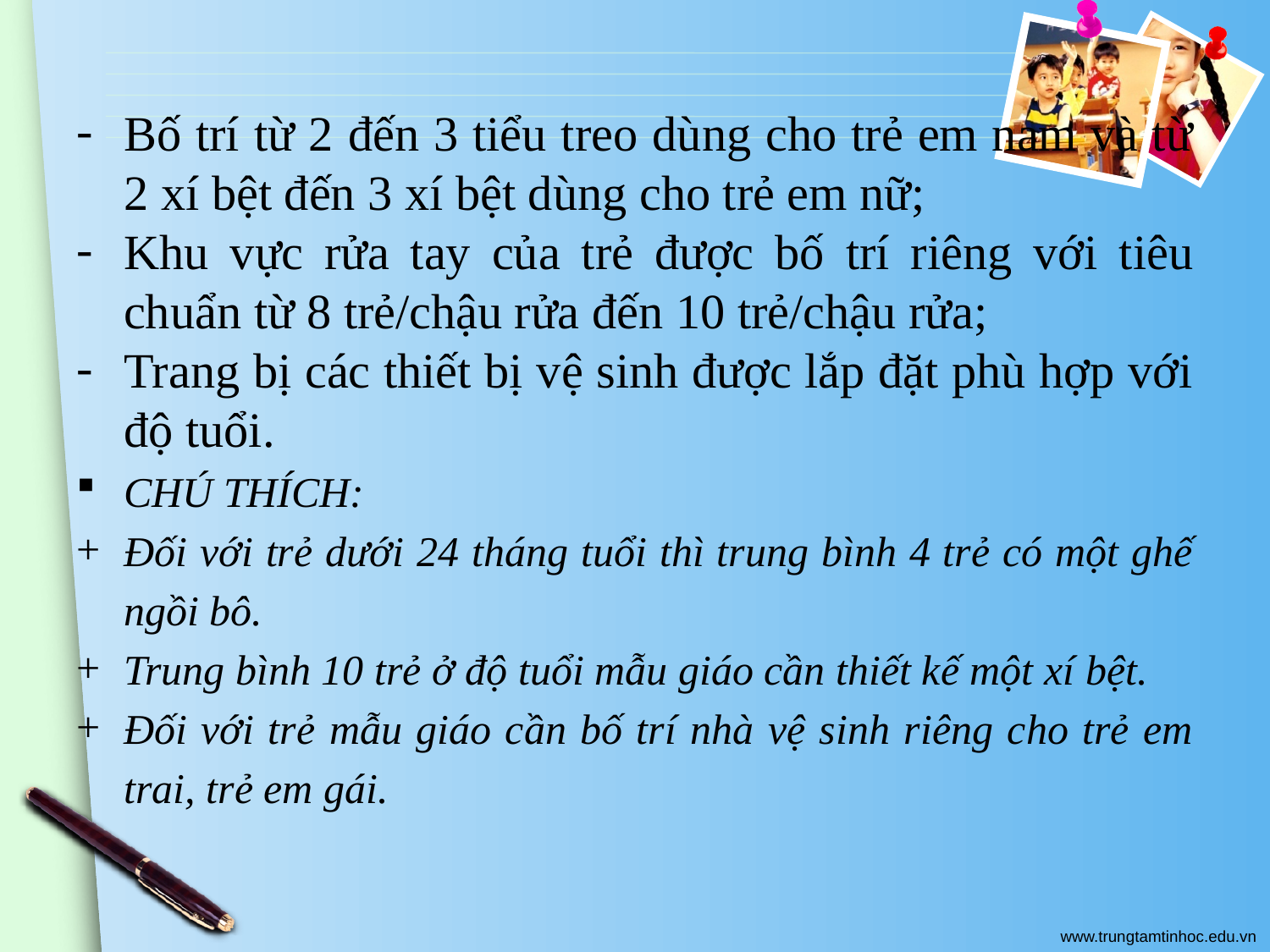

Bố trí từ 2 đến 3 tiểu treo dùng cho trẻ em nam và từ 2 xí bệt đến 3 xí bệt dùng cho trẻ em nữ;
Khu vực rửa tay của trẻ được bố trí riêng với tiêu chuẩn từ 8 trẻ/chậu rửa đến 10 trẻ/chậu rửa;
Trang bị các thiết bị vệ sinh được lắp đặt phù hợp với độ tuổi.
CHÚ THÍCH:
Đối với trẻ dưới 24 tháng tuổi thì trung bình 4 trẻ có một ghế ngồi bô.
Trung bình 10 trẻ ở độ tuổi mẫu giáo cần thiết kế một xí bệt.
Đối với trẻ mẫu giáo cần bố trí nhà vệ sinh riêng cho trẻ em trai, trẻ em gái.